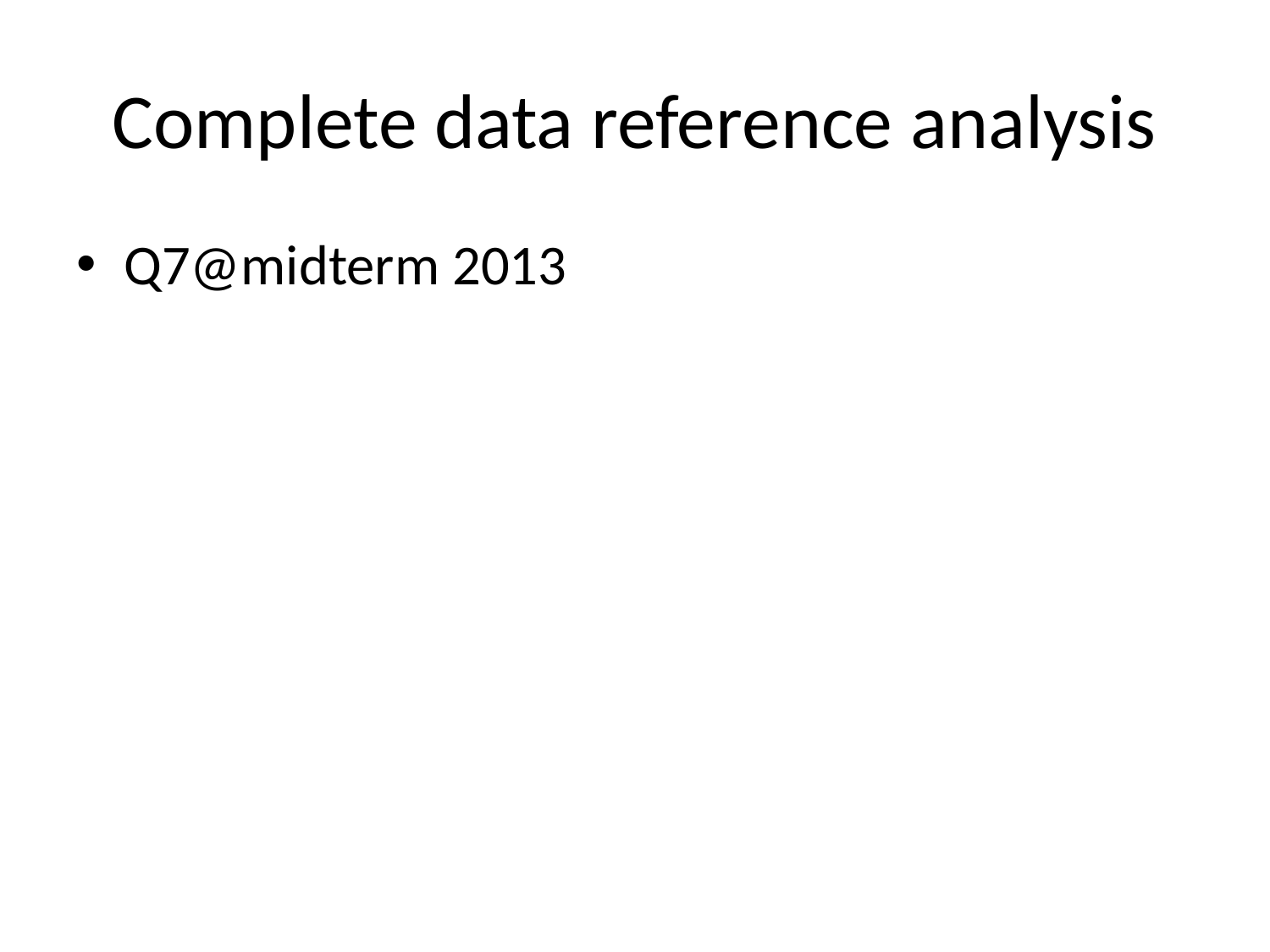

# Complete data reference analysis
Q7@midterm 2013